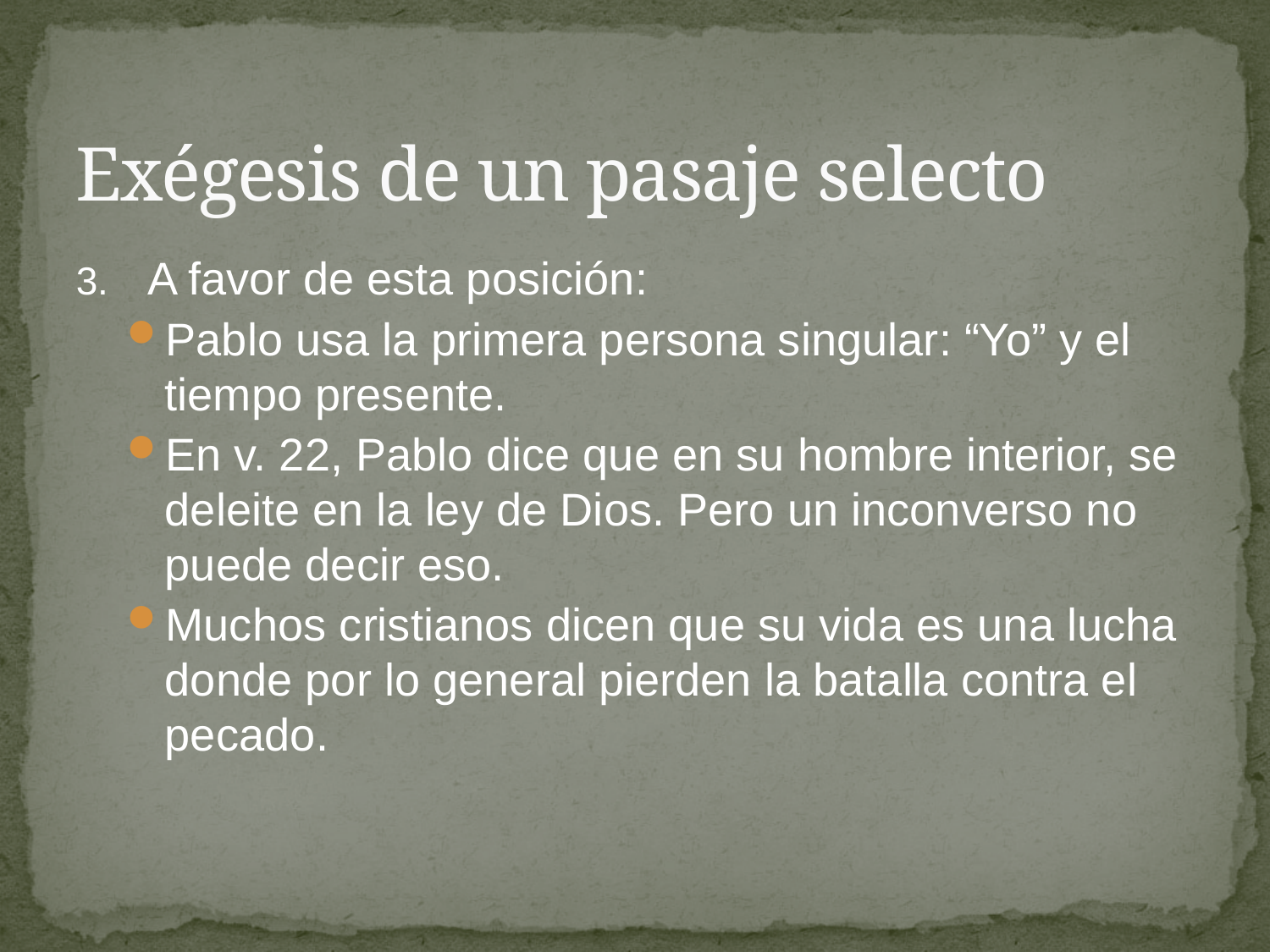

# Exégesis de un pasaje selecto
A favor de esta posición:
Pablo usa la primera persona singular: “Yo” y el tiempo presente.
En v. 22, Pablo dice que en su hombre interior, se deleite en la ley de Dios. Pero un inconverso no puede decir eso.
Muchos cristianos dicen que su vida es una lucha donde por lo general pierden la batalla contra el pecado.